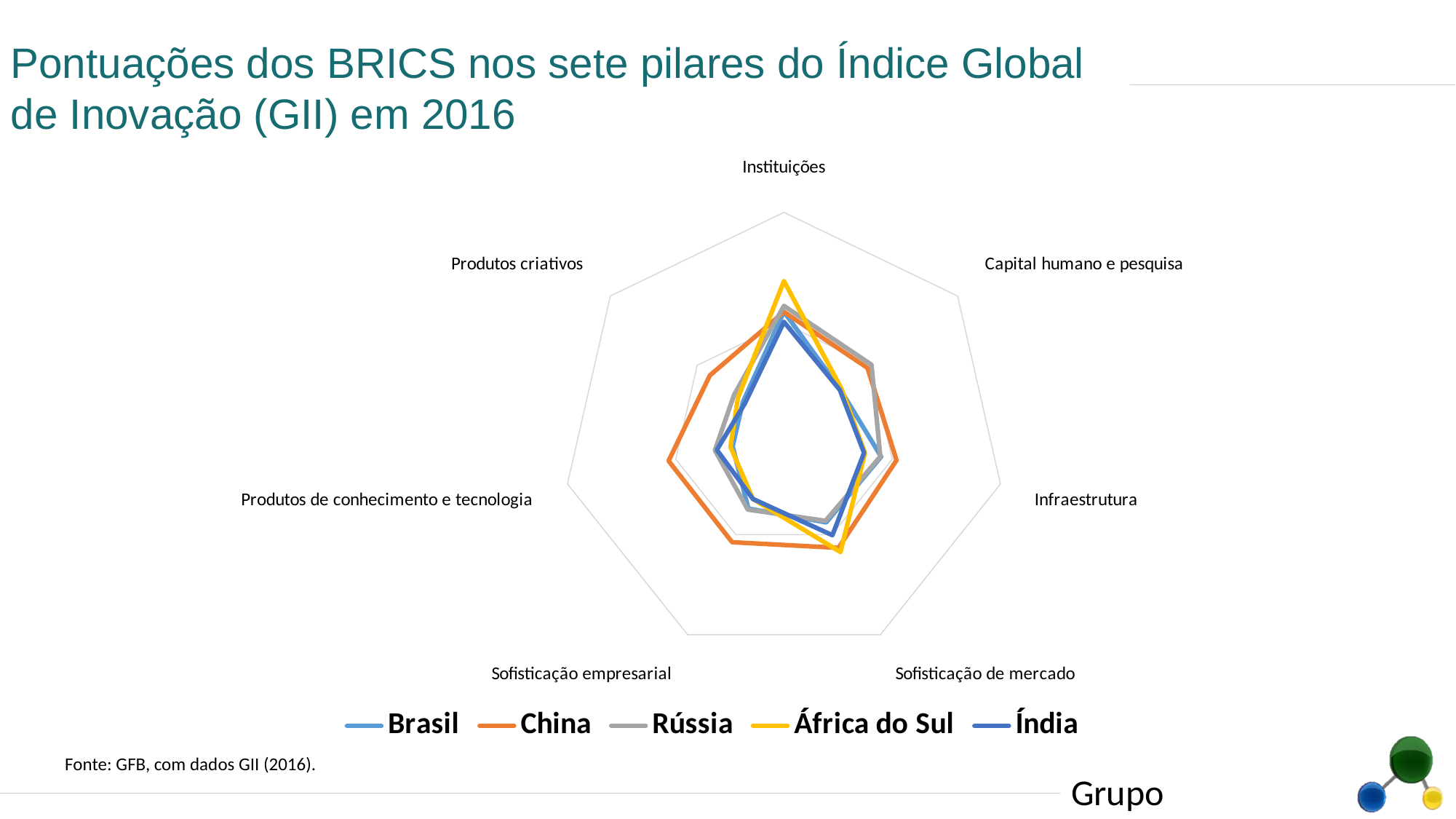

Pontuações dos BRICS nos sete pilares do Índice Global de Inovação (GII) em 2016

### Chart

| Category | Brasil | China | Rússia | África do Sul | Índia |
|---|---|---|---|---|---|
| Instituições | 55.3 | 55.2 | 57.9 | 69.1 | 50.7 |
| Capital humano e pesquisa | 32.5 | 48.1 | 50.4 | 33.1 | 32.2 |
| Infraestrutura | 44.9 | 52.0 | 44.5 | 37.4 | 37.0 |
| Sofisticação de mercado | 43.9 | 56.6 | 43.1 | 58.7 | 50.3 |
| Sofisticação empresarial | 37.0 | 53.8 | 37.5 | 32.2 | 32.2 |
| Produtos de conhecimento e tecnologia | 23.7 | 53.3 | 31.9 | 24.7 | 31.0 |
| Produtos criativos | 23.6 | 42.7 | 28.7 | 26.5 | 22.5 |
Fonte: GFB, com dados GII (2016).